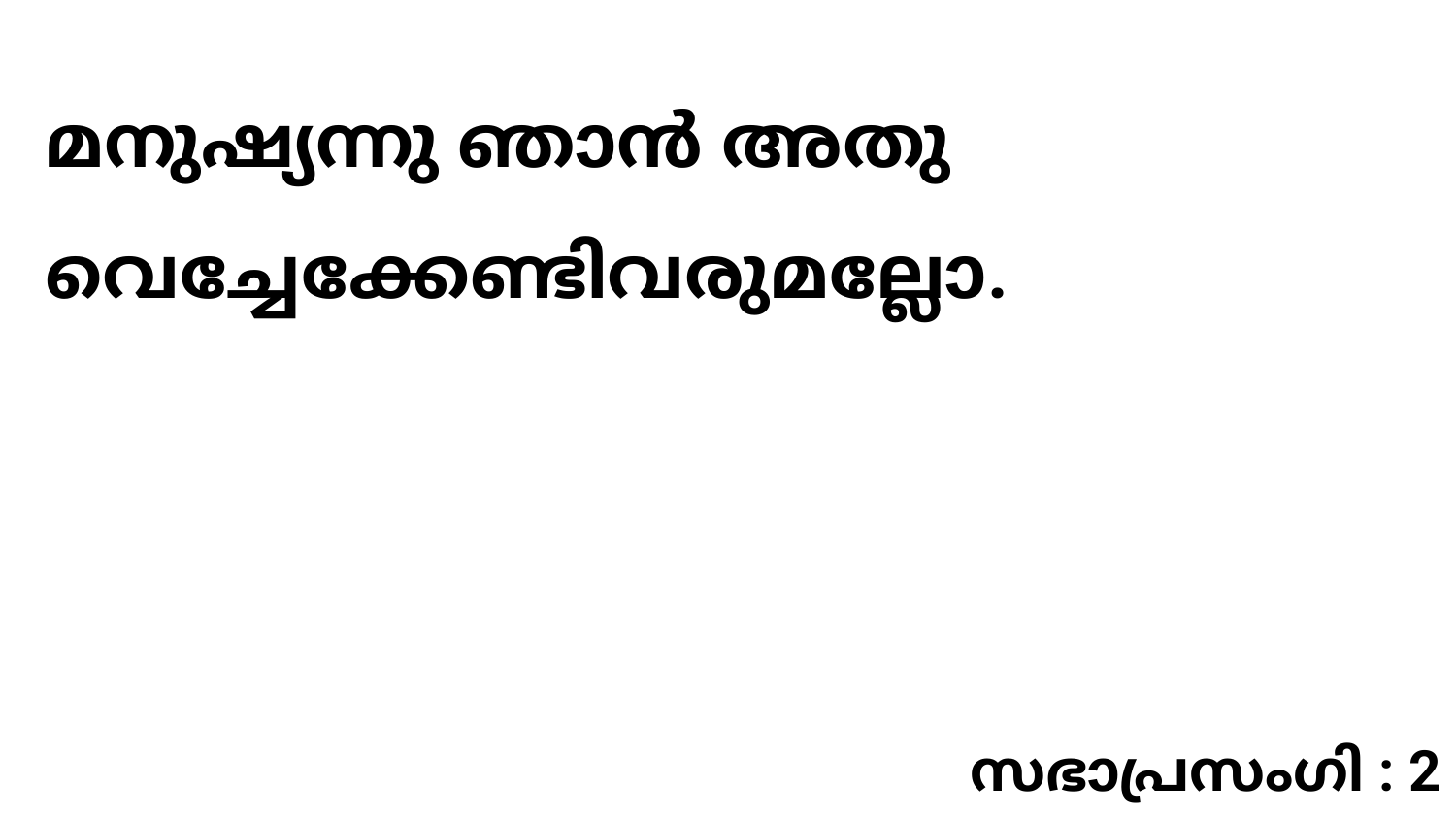

മനുഷ്യന്നു ഞാൻ അതു വെച്ചേക്കേണ്ടിവരുമല്ലോ.
സഭാപ്രസംഗി : 2